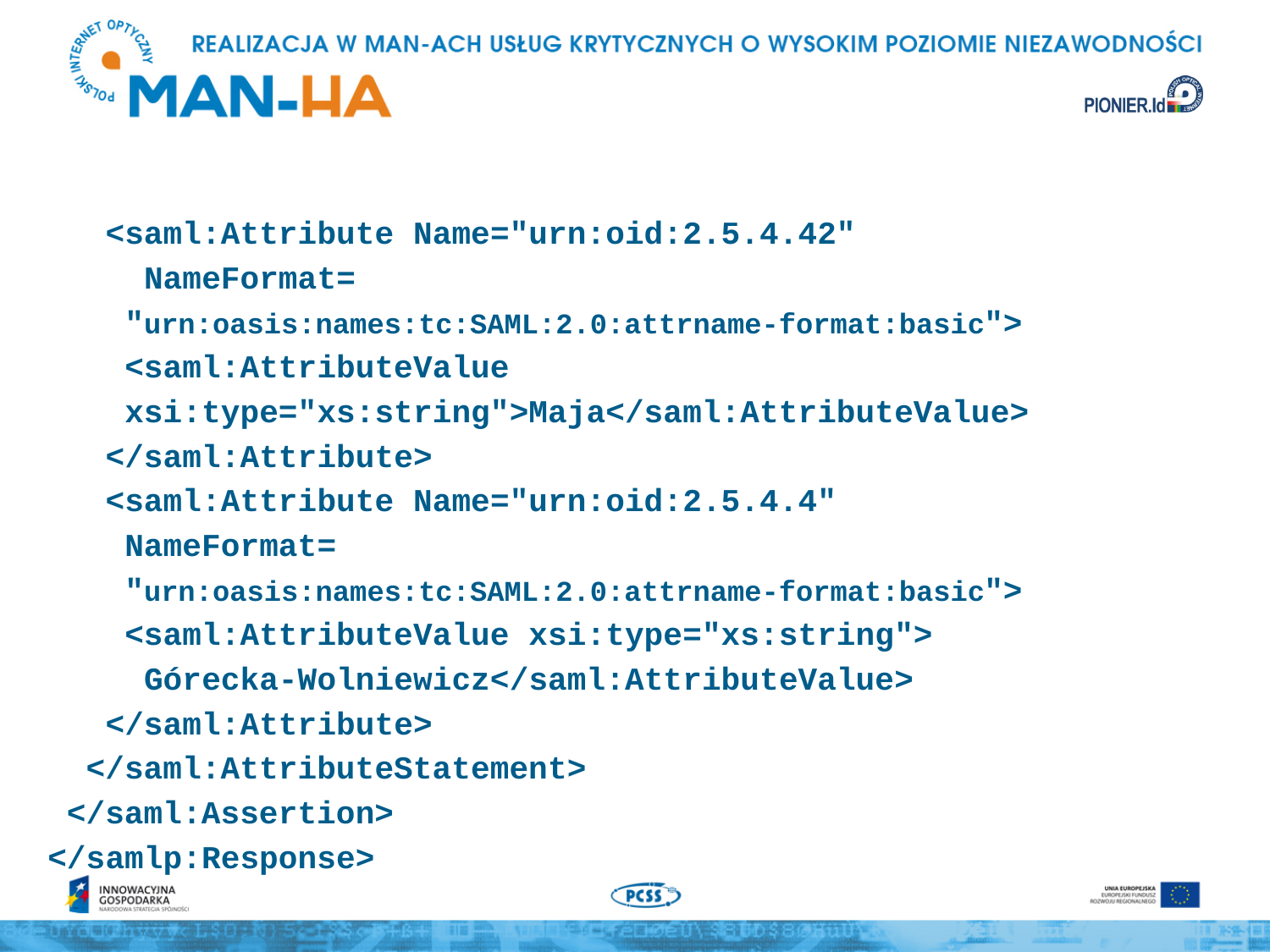

<saml:Attribute Name="urn:oid:2.5.4.42"
     NameFormat=
    "urn:oasis:names:tc:SAML:2.0:attrname-format:basic">
    <saml:AttributeValue
    xsi:type="xs:string">Maja</saml:AttributeValue>
   </saml:Attribute>
   <saml:Attribute Name="urn:oid:2.5.4.4"
    NameFormat=
    "urn:oasis:names:tc:SAML:2.0:attrname-format:basic">
    <saml:AttributeValue xsi:type="xs:string">
     Górecka-Wolniewicz</saml:AttributeValue>
   </saml:Attribute>
  </saml:AttributeStatement>
 </saml:Assertion>
</samlp:Response>